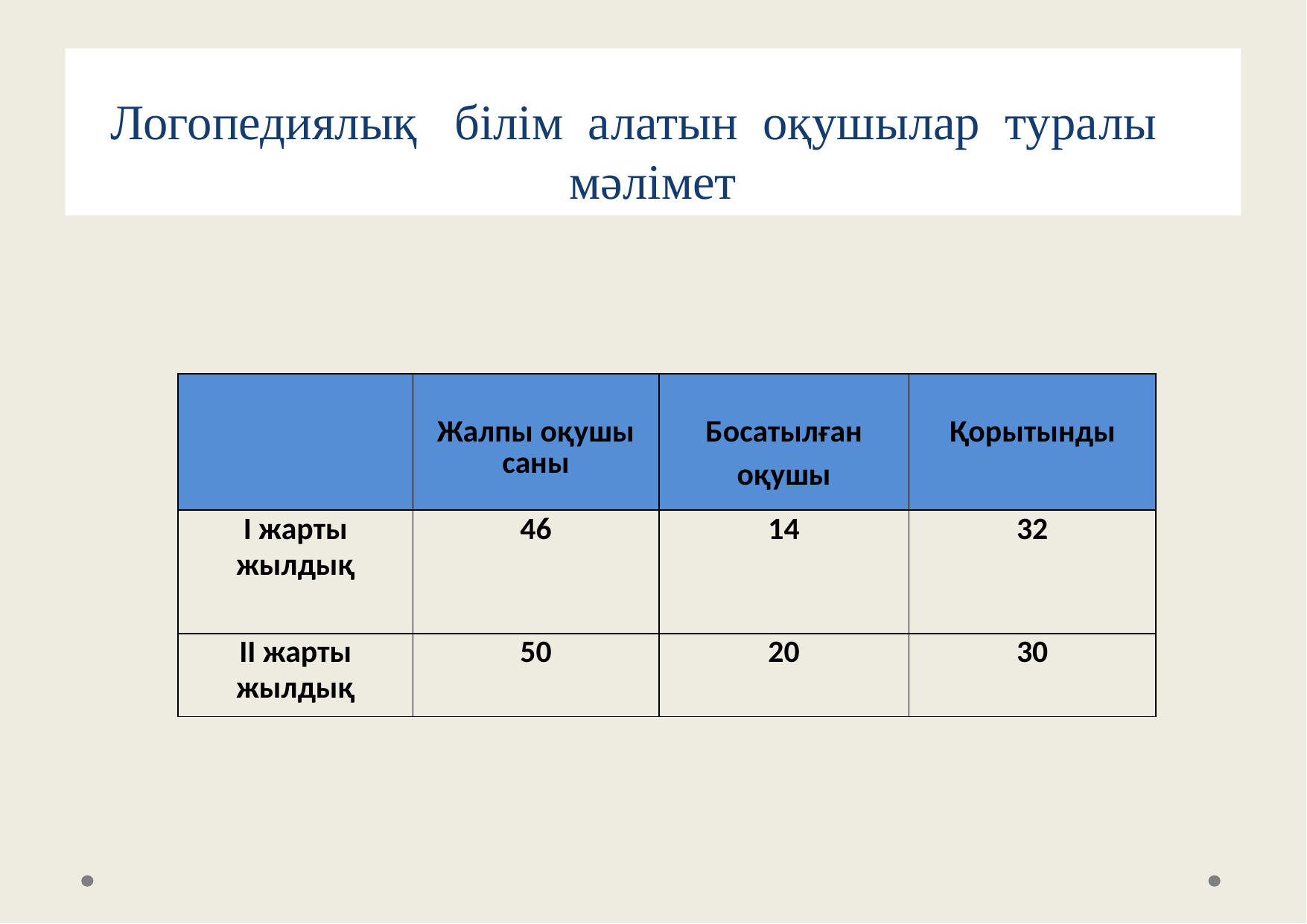

# Логопедиялық   білім  алатын  оқушылар  туралы    мәлімет
|  | Жалпы оқушы саны | Босатылған оқушы | Қорытынды |
| --- | --- | --- | --- |
| І жарты жылдық | 46 | 14 | 32 |
| ІІ жарты жылдық | 50 | 20 | 30 |